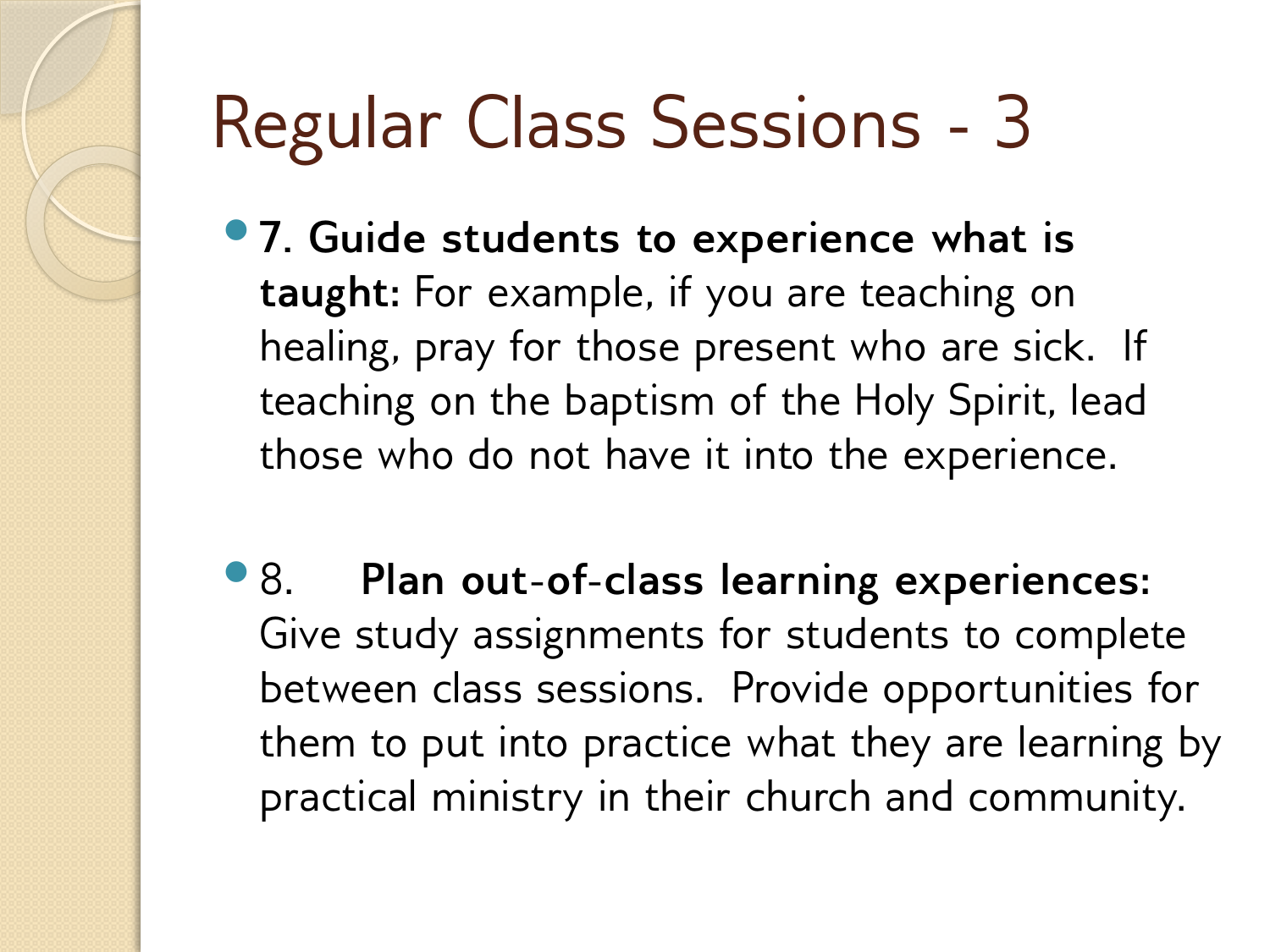

# Regular Class Sessions - 3
7. Guide students to experience what is taught: For example, if you are teaching on healing, pray for those present who are sick.  If teaching on the baptism of the Holy Spirit, lead those who do not have it into the experience.

8.	Plan out-of-class learning experiences:  Give study assignments for students to complete between class sessions.  Provide opportunities for them to put into practice what they are learning by practical ministry in their church and community.